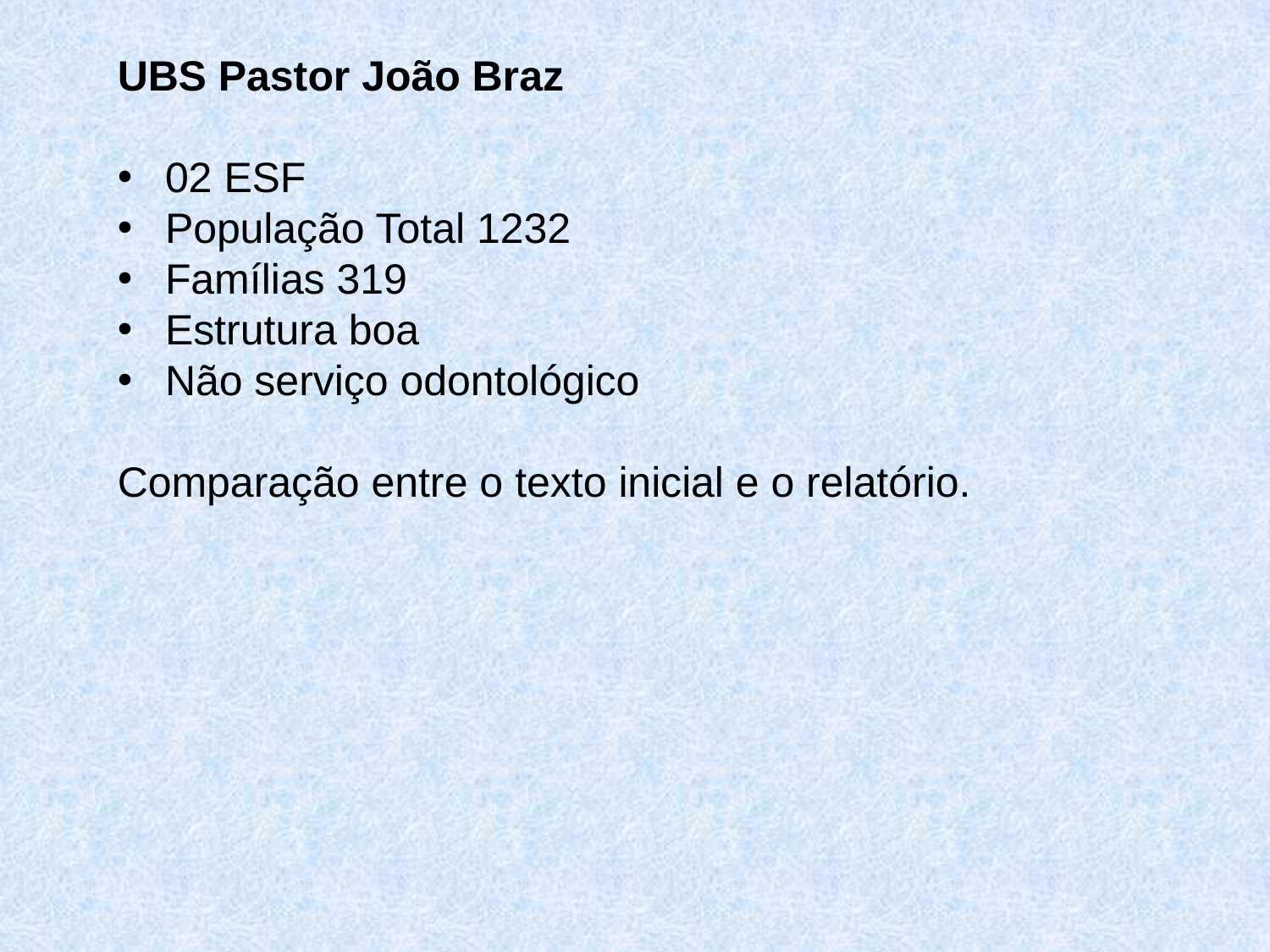

UBS Pastor João Braz

02 ESF
População Total 1232
Famílias 319
Estrutura boa
Não serviço odontológico

Comparação entre o texto inicial e o relatório.